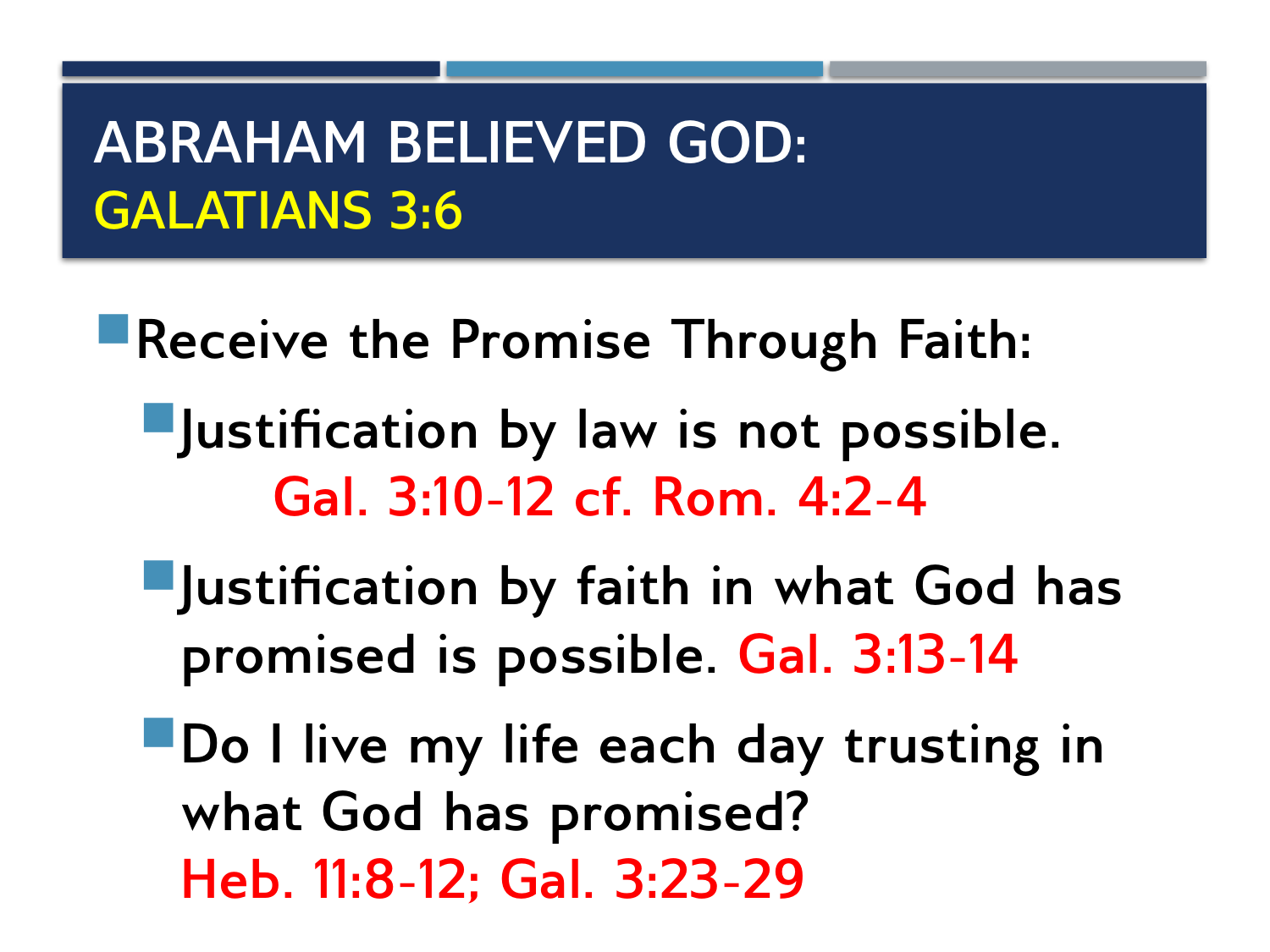

# Abraham Believed God: Galatians 3:6
Receive the Promise Through Faith:
Justification by law is not possible.               Gal. 3:10-12 cf. Rom. 4:2-4
Justification by faith in what God has promised is possible. Gal. 3:13-14
Do I live my life each day trusting in what God has promised?                       Heb. 11:8-12; Gal. 3:23-29